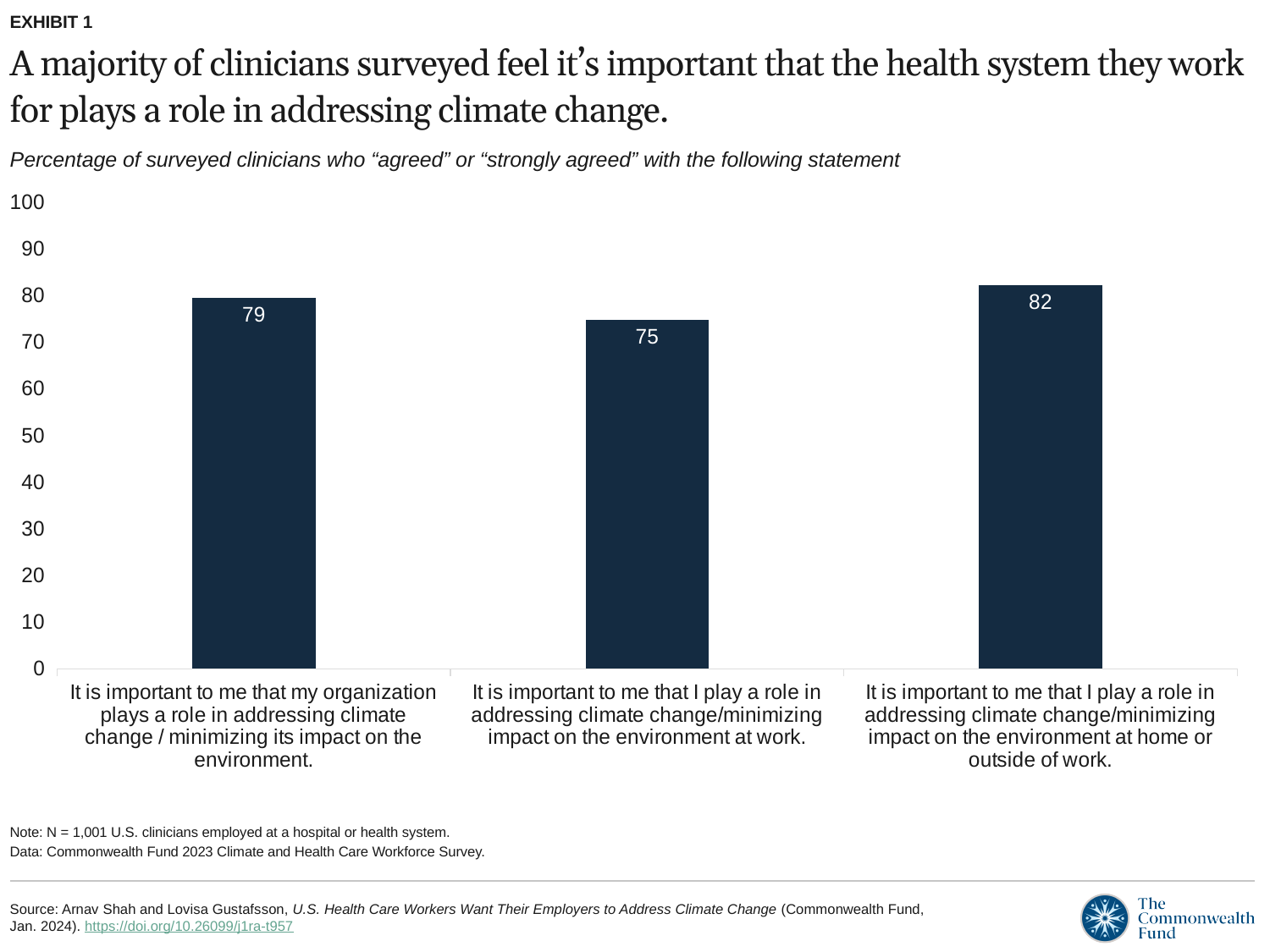

EXHIBIT 1
# A majority of clinicians surveyed feel it’s important that the health system they work for plays a role in addressing climate change.
Percentage of surveyed clinicians who “agreed” or “strongly agreed” with the following statement

### Chart

| Category | Series 1 |
|---|---|
| It is important to me that my organization plays a role in addressing climate change / minimizing its impact on the environment. | 79.42 |
| It is important to me that I play a role in addressing climate change/minimizing impact on the environment at work. | 74.73 |
| It is important to me that I play a role in addressing climate change/minimizing impact on the environment at home or outside of work. | 82.12 |
Note: N = 1,001 U.S. clinicians employed at a hospital or health system.
Data: Commonwealth Fund 2023 Climate and Health Care Workforce Survey.